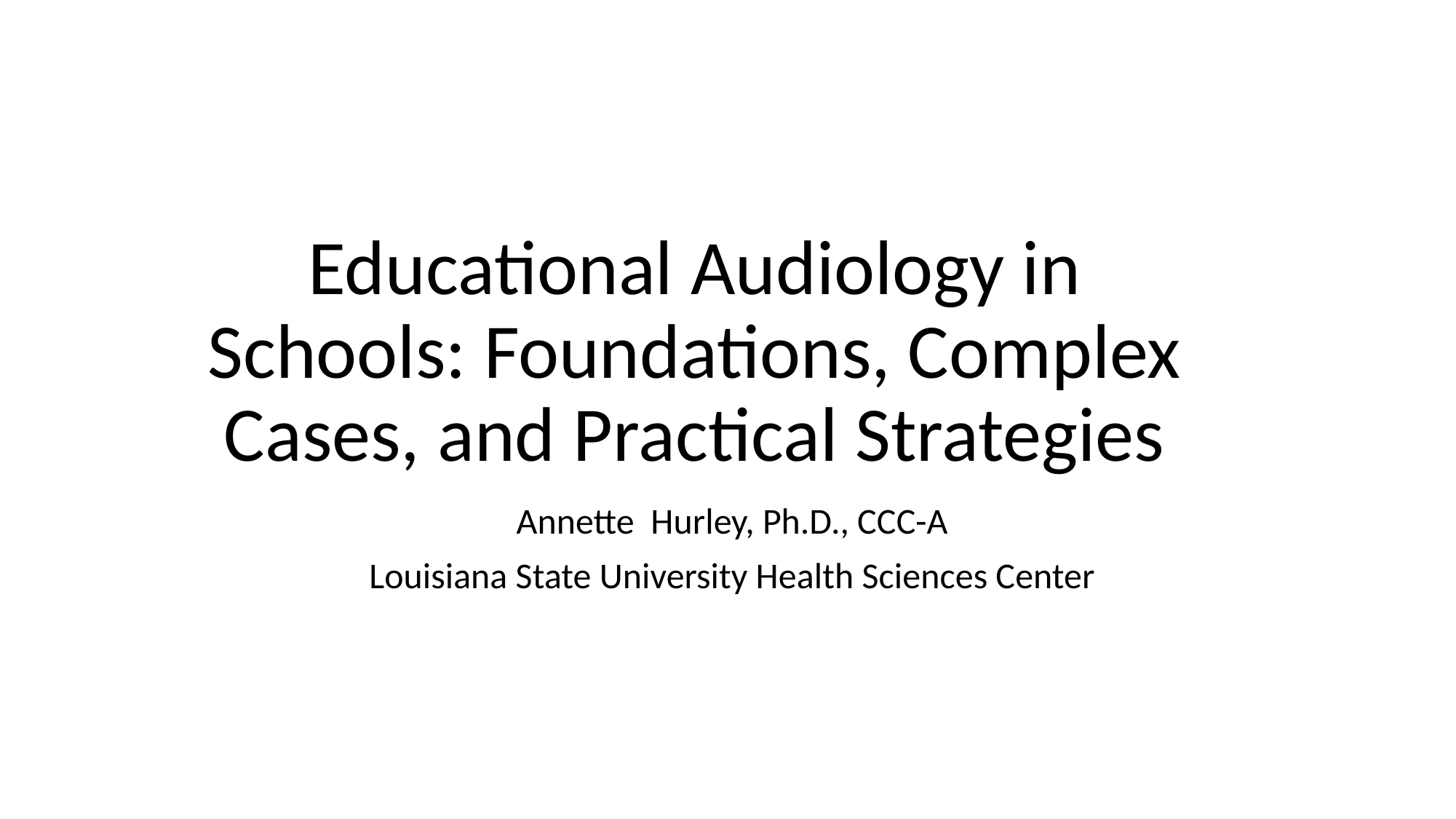

# Educational Audiology in Schools: Foundations, Complex Cases, and Practical Strategies
Annette  Hurley, Ph.D., CCC-A
Louisiana State University Health Sciences Center